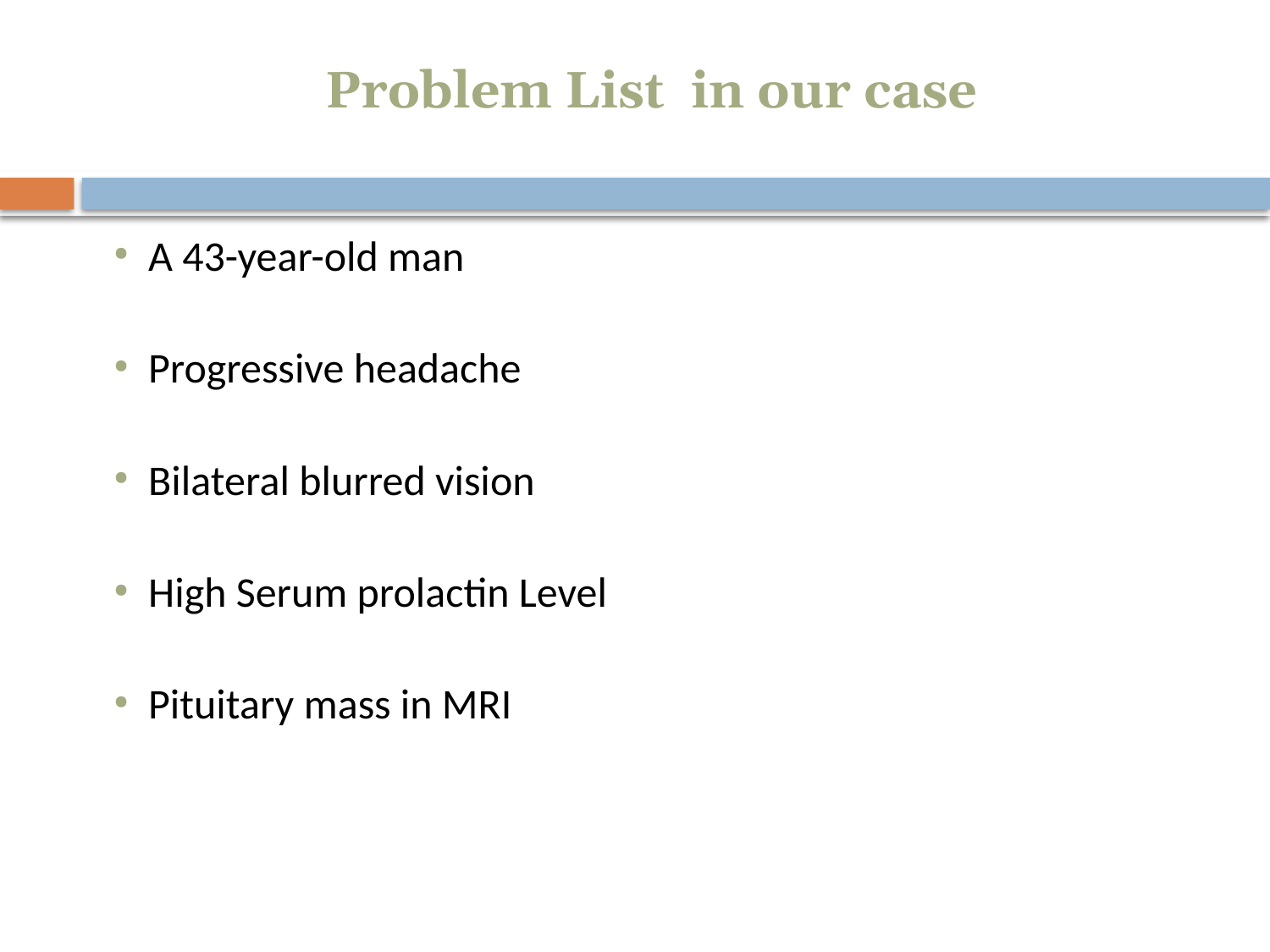

# Problem List  in our case
A 43-year-old man

Progressive headache

Bilateral blurred vision

High Serum prolactin Level

Pituitary mass in MRI